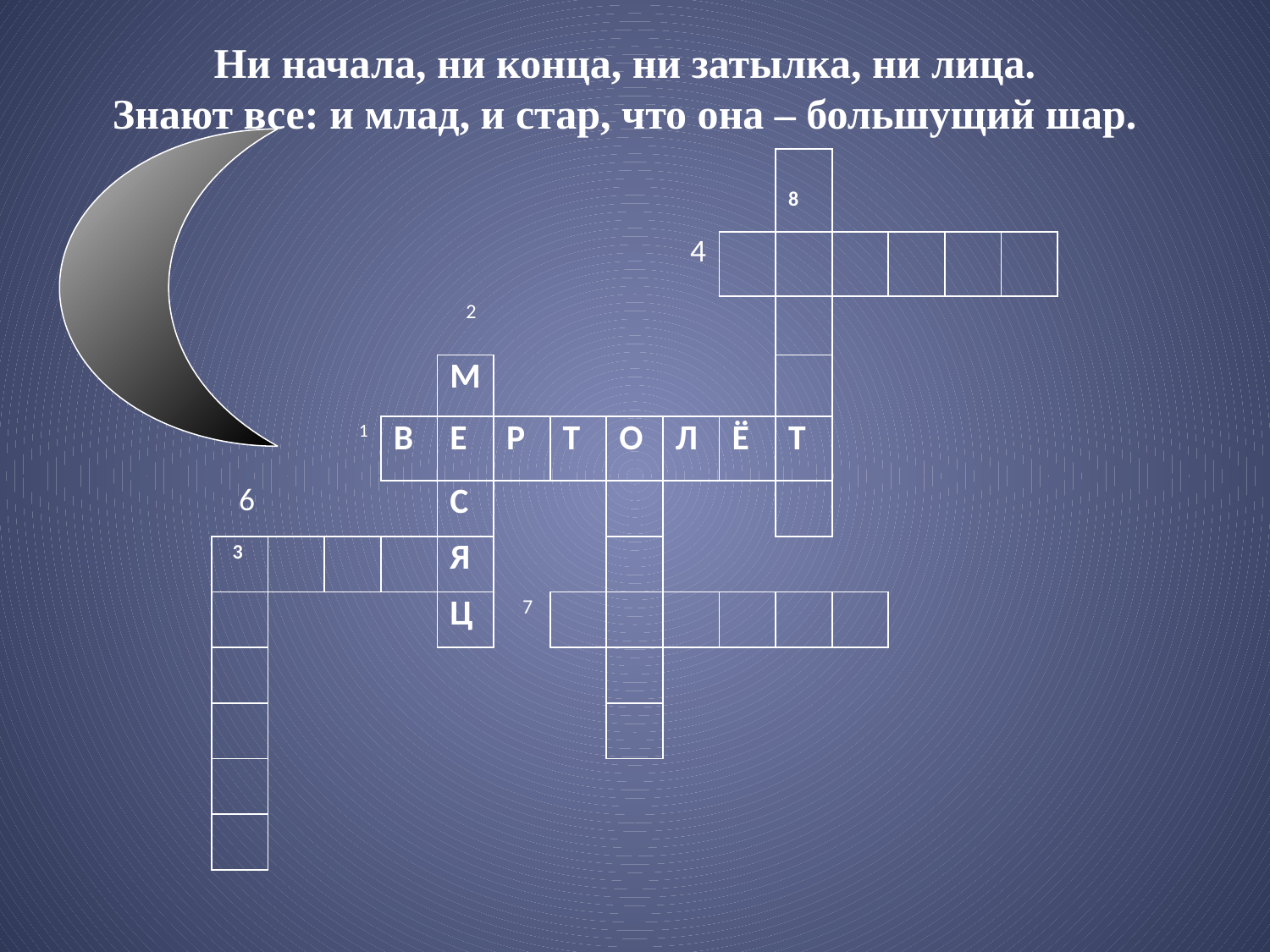

Ни начала, ни конца, ни затылка, ни лица.
Знают все: и млад, и стар, что она – большущий шар.
#

|  |  |  |  |  |  |  |  |  |  | 8 |  |  |  |  |
| --- | --- | --- | --- | --- | --- | --- | --- | --- | --- | --- | --- | --- | --- | --- |
|  |  |  |  |  |  |  |  | 4 |  |  |  |  |  |  |
|  |  |  |  | 2 |  |  |  |  |  |  |  |  |  |  |
|  |  |  |  | М |  |  |  |  |  |  |  |  |  |  |
|  |  | 1 | В | Е | Р | Т | О | Л | Ё | Т |  |  |  |  |
| 6 |  |  |  | С |  |  |  |  |  |  |  |  |  |  |
| 3 |  |  |  | Я |  |  |  |  |  |  |  |  |  |  |
|  |  |  |  | Ц | 7 |  |  |  |  |  |  |  |  |  |
|  |  |  |  |  |  |  |  |  |  |  |  |  |  |  |
|  |  |  |  |  |  |  |  |  |  |  |  |  |  |  |
|  |  |  |  |  |  |  |  |  |  |  |  |  |  |  |
|  |  |  |  |  |  |  |  |  |  |  |  |  |  |  |